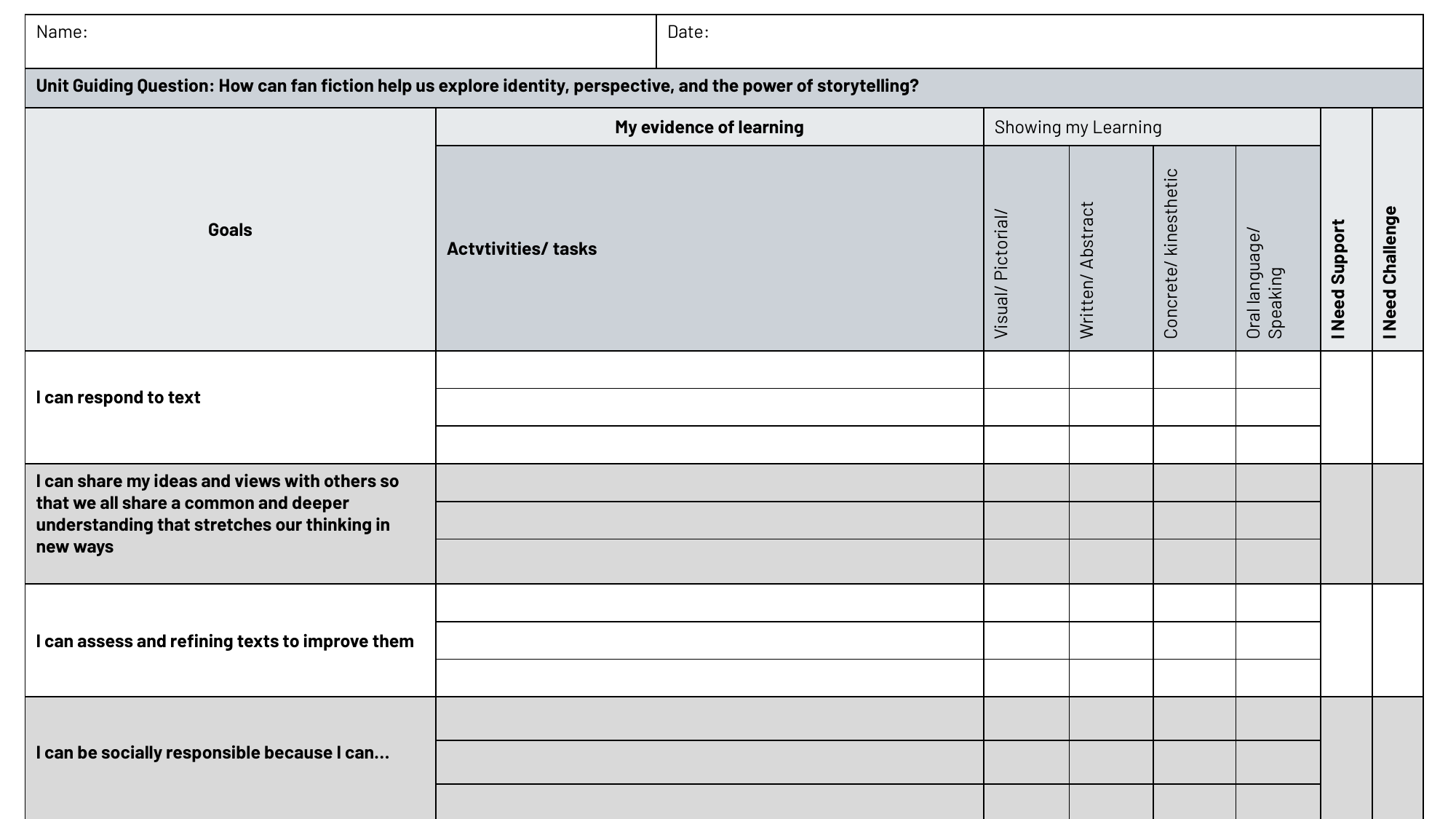

| Name: |  | Date: |  |  |  |  |  |  |
| --- | --- | --- | --- | --- | --- | --- | --- | --- |
| Unit Guiding Question: How can fan fiction help us explore identity, perspective, and the power of storytelling? |  |  |  |  |  |  |  |  |
| Goals | My evidence of learning |  | Showing my Learning |  |  |  | I Need Support | I Need Challenge |
|  | Actvtivities/ tasks |  | Visual/ Pictorial/ | Written/ Abstract | Concrete/ kinesthetic | Oral language/ Speaking |  |  |
| I can respond to text |  |  |  |  |  |  |  |  |
|  |  |  |  |  |  |  |  |  |
|  |  |  |  |  |  |  |  |  |
| I can share my ideas and views with others so that we all share a common and deeper understanding that stretches our thinking in new ways |  |  |  |  |  |  |  |  |
|  |  |  |  |  |  |  |  |  |
|  |  |  |  |  |  |  |  |  |
| I can assess and refining texts to improve them |  |  |  |  |  |  |  |  |
|  |  |  |  |  |  |  |  |  |
|  |  |  |  |  |  |  |  |  |
| I can be socially responsible because I can… |  |  |  |  |  |  |  |  |
|  |  |  |  |  |  |  |  |  |
|  |  |  |  |  |  |  |  |  |